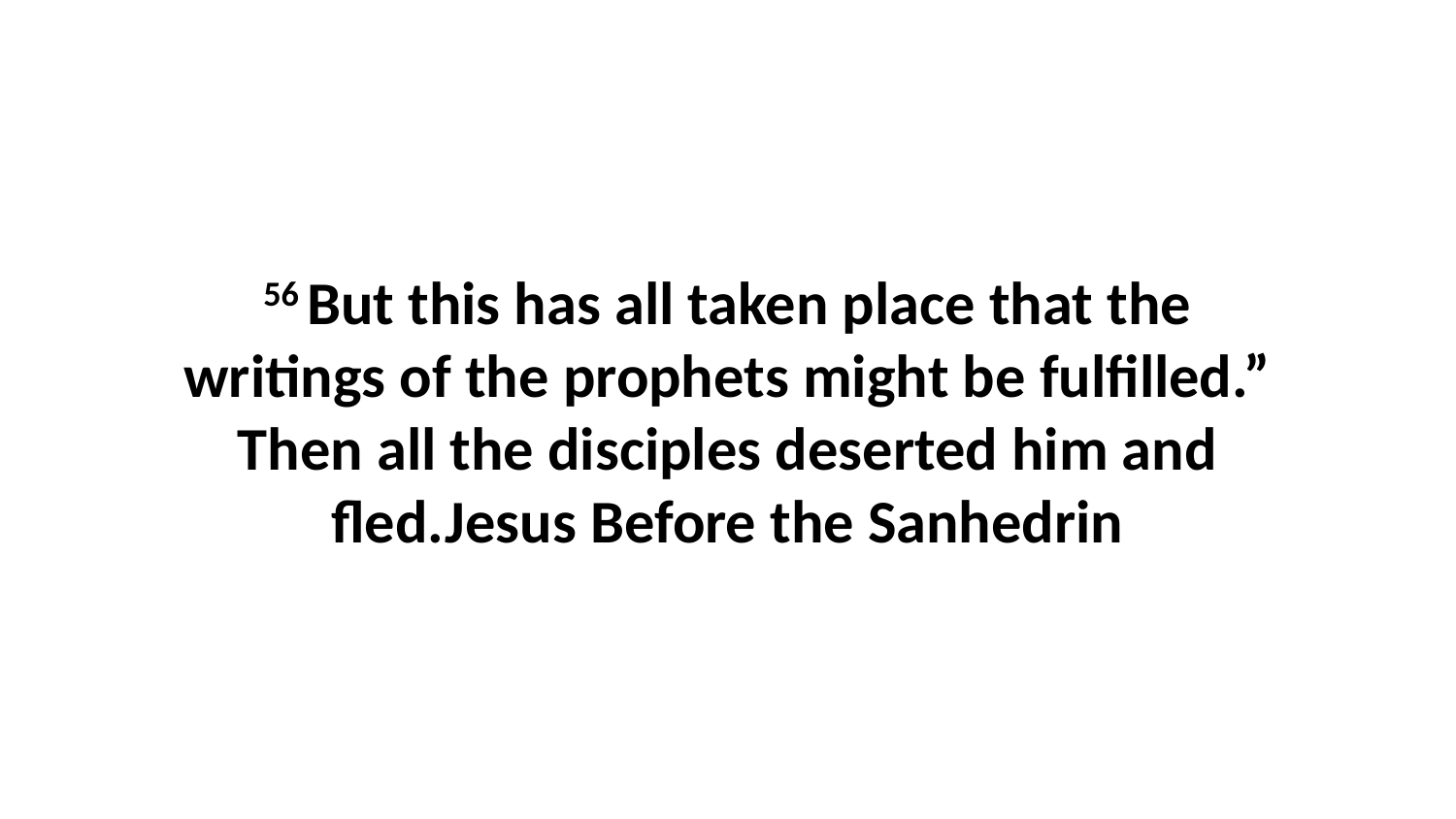

56 But this has all taken place that the writings of the prophets might be fulfilled.” Then all the disciples deserted him and fled.Jesus Before the Sanhedrin